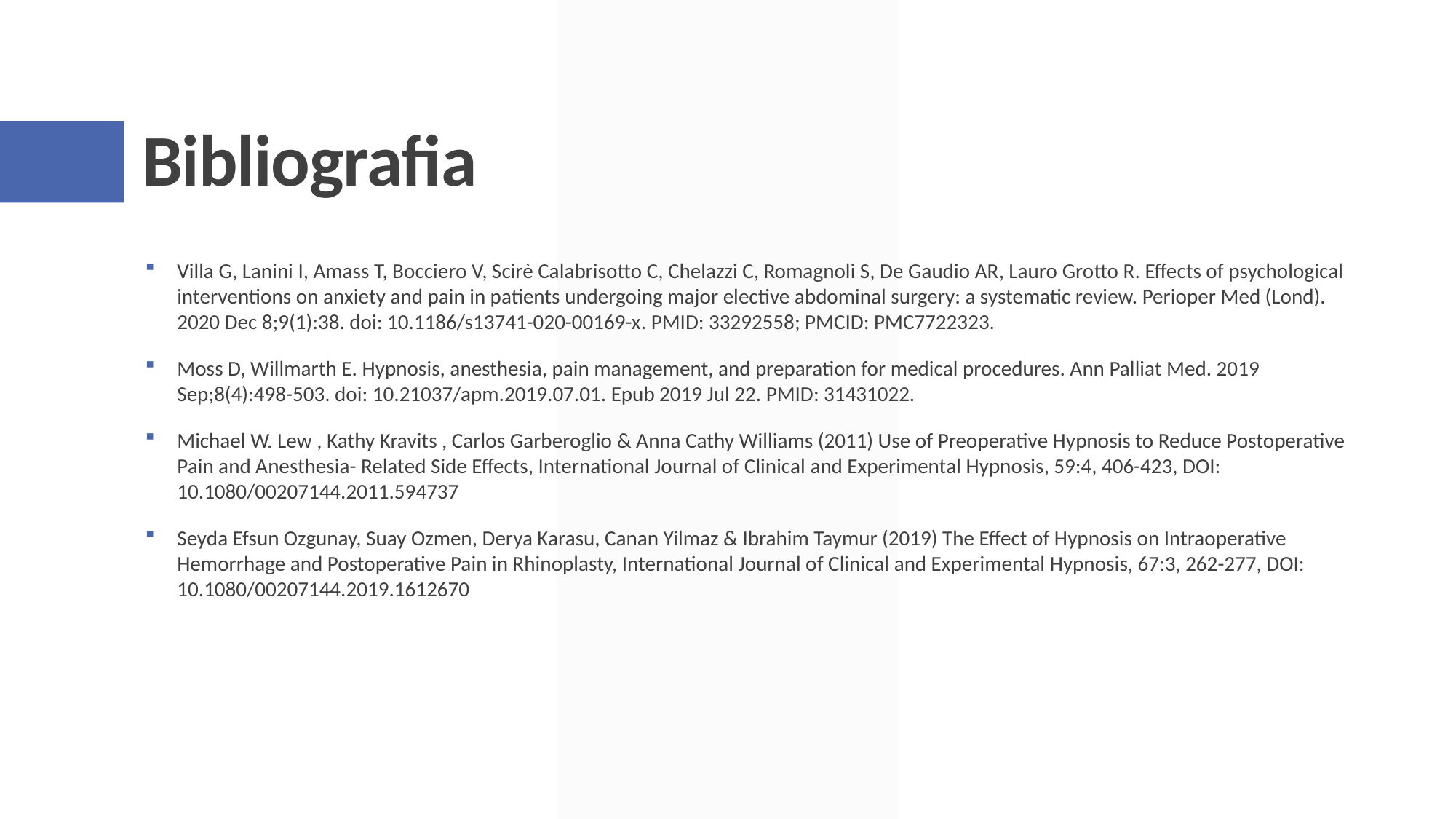

# Bibliografia
Villa G, Lanini I, Amass T, Bocciero V, Scirè Calabrisotto C, Chelazzi C, Romagnoli S, De Gaudio AR, Lauro Grotto R. Effects of psychological interventions on anxiety and pain in patients undergoing major elective abdominal surgery: a systematic review. Perioper Med (Lond). 2020 Dec 8;9(1):38. doi: 10.1186/s13741-020-00169-x. PMID: 33292558; PMCID: PMC7722323.
Moss D, Willmarth E. Hypnosis, anesthesia, pain management, and preparation for medical procedures. Ann Palliat Med. 2019 Sep;8(4):498-503. doi: 10.21037/apm.2019.07.01. Epub 2019 Jul 22. PMID: 31431022.
Michael W. Lew , Kathy Kravits , Carlos Garberoglio & Anna Cathy Williams (2011) Use of Preoperative Hypnosis to Reduce Postoperative Pain and Anesthesia- Related Side Effects, International Journal of Clinical and Experimental Hypnosis, 59:4, 406-423, DOI: 10.1080/00207144.2011.594737
Seyda Efsun Ozgunay, Suay Ozmen, Derya Karasu, Canan Yilmaz & Ibrahim Taymur (2019) The Effect of Hypnosis on Intraoperative Hemorrhage and Postoperative Pain in Rhinoplasty, International Journal of Clinical and Experimental Hypnosis, 67:3, 262-277, DOI: 10.1080/00207144.2019.1612670